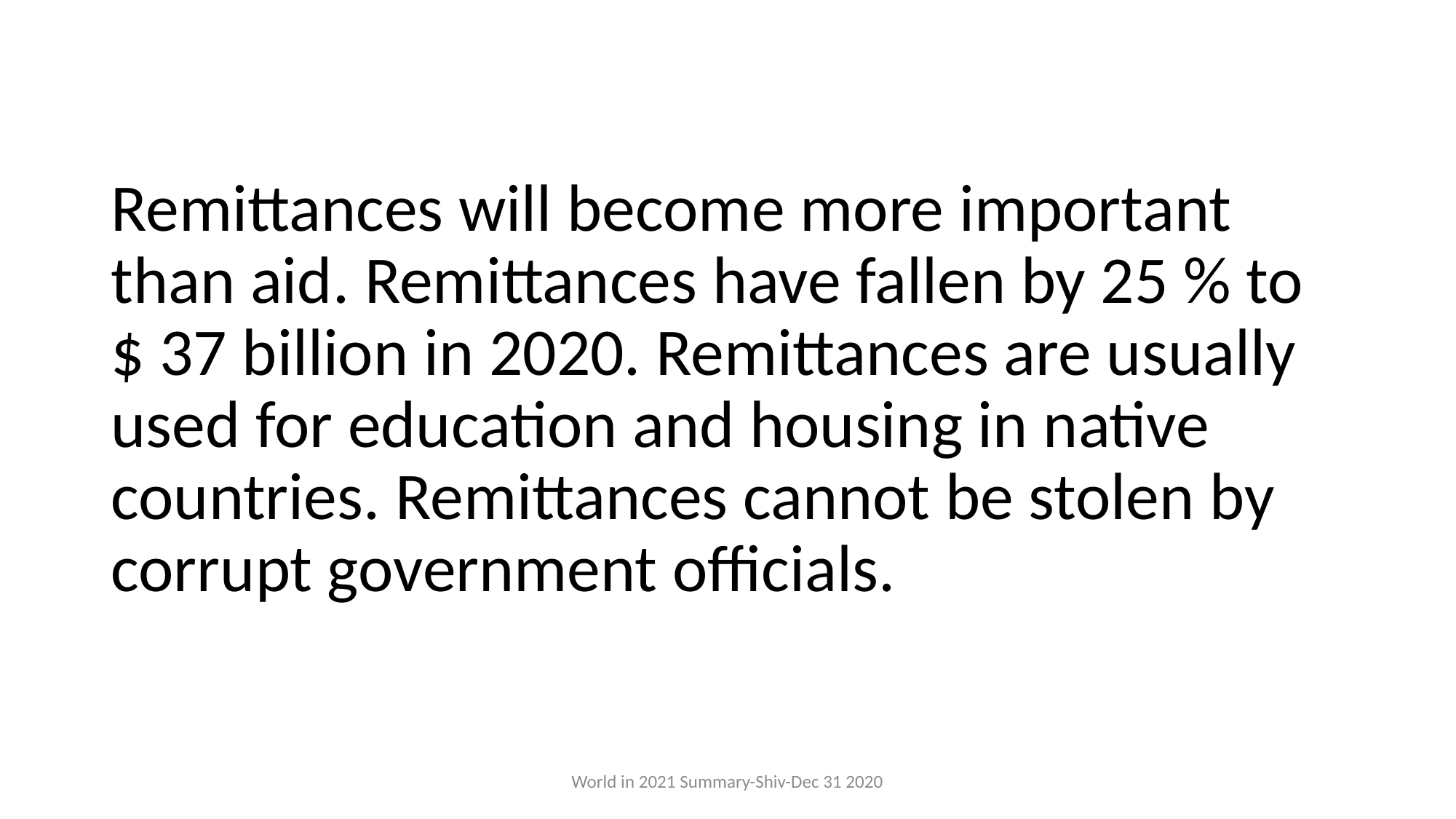

# Remittances will become more important than aid. Remittances have fallen by 25 % to $ 37 billion in 2020. Remittances are usually used for education and housing in native countries. Remittances cannot be stolen by corrupt government officials.
World in 2021 Summary-Shiv-Dec 31 2020